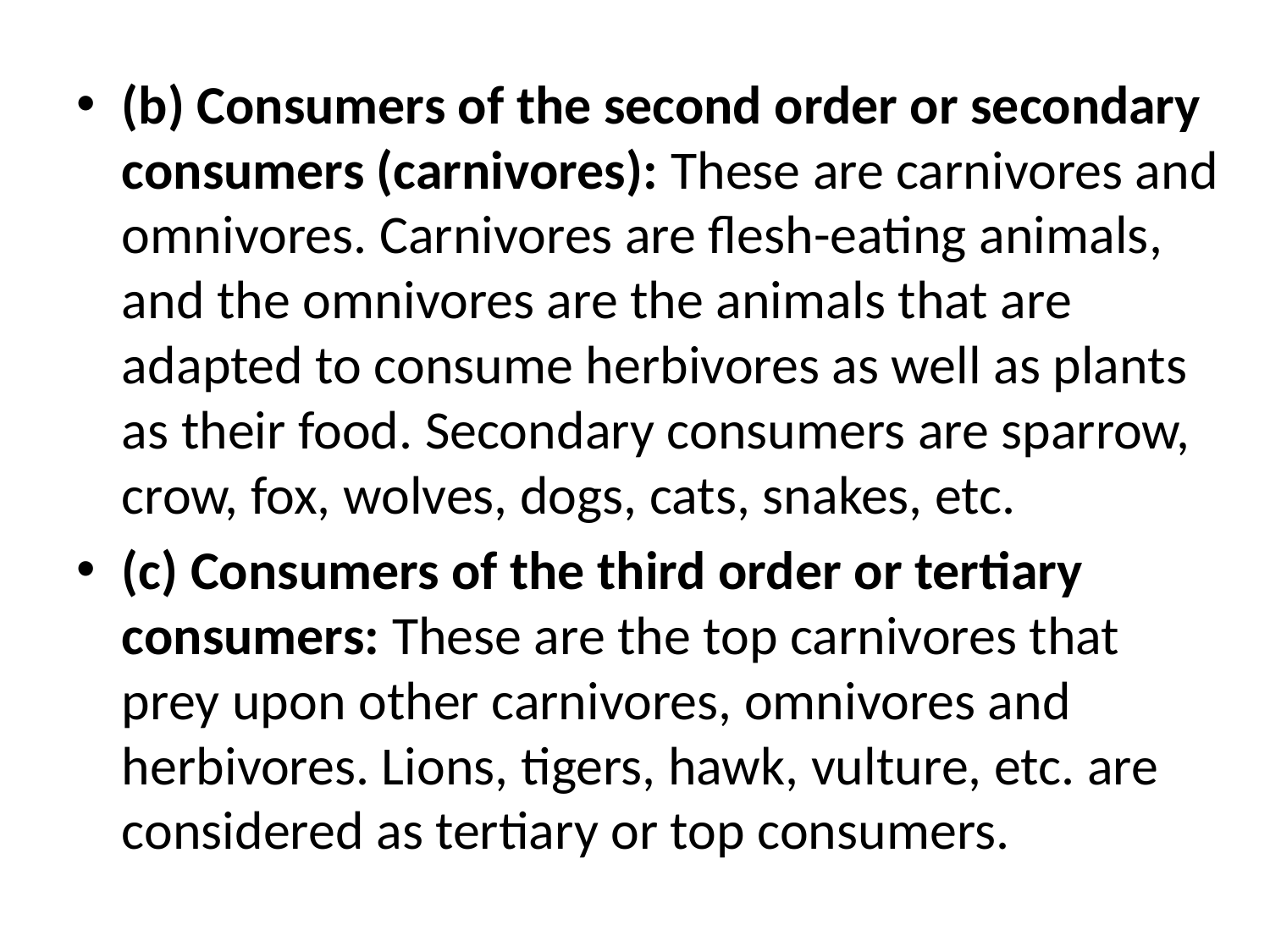

(b) Consumers of the second order or secondary consumers (carnivores): These are carnivores and omnivores. Carnivores are flesh-eating animals, and the omnivores are the animals that are adapted to consume herbivores as well as plants as their food. Secondary consumers are sparrow, crow, fox, wolves, dogs, cats, snakes, etc.
(c) Consumers of the third order or tertiary consumers: These are the top carnivores that prey upon other carnivores, omnivores and herbivores. Lions, tigers, hawk, vulture, etc. are considered as tertiary or top consumers.